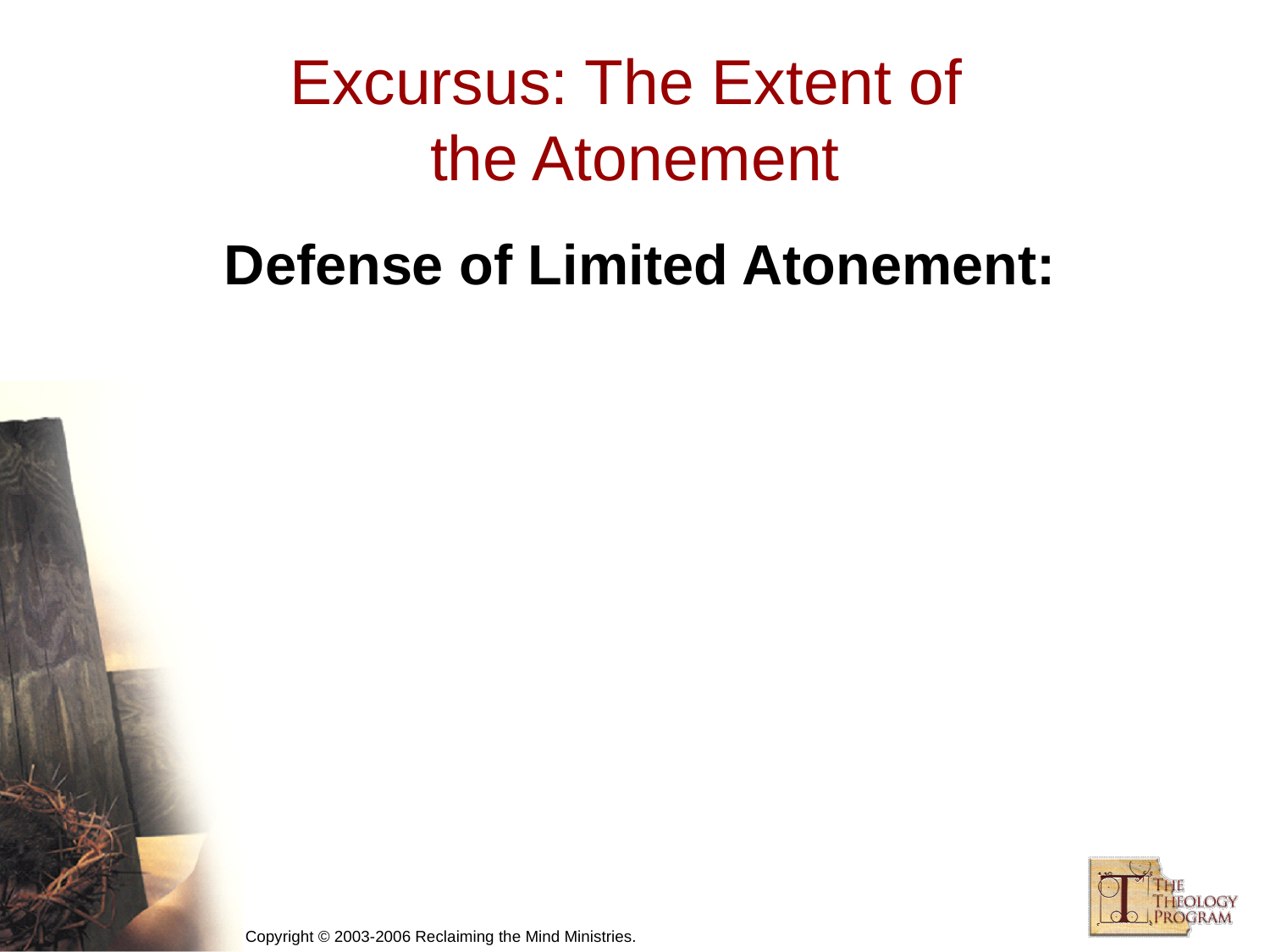

# Excursus: The Extent of the Atonement
Defense of Limited Atonement: